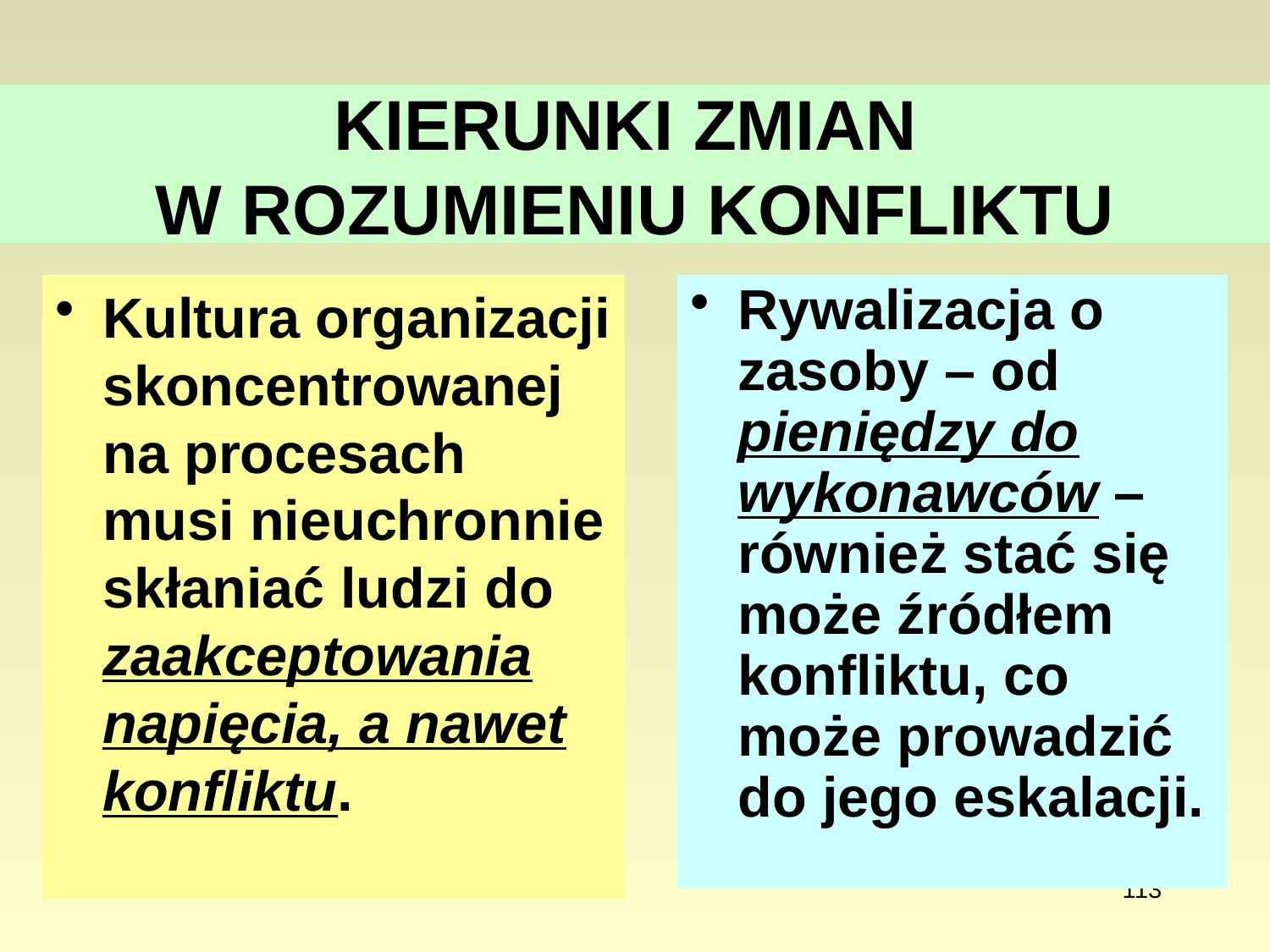

# KIERUNKI ZMIAN W ROZUMIENIU KONFLIKTU
Kultura organizacji skoncentrowanej na procesach musi nieuchronnie skłaniać ludzi do zaakceptowania napięcia, a nawet konfliktu.
Rywalizacja o zasoby – od pieniędzy do wykonawców – również stać się może źródłem konfliktu, co może prowadzić do jego eskalacji.
113